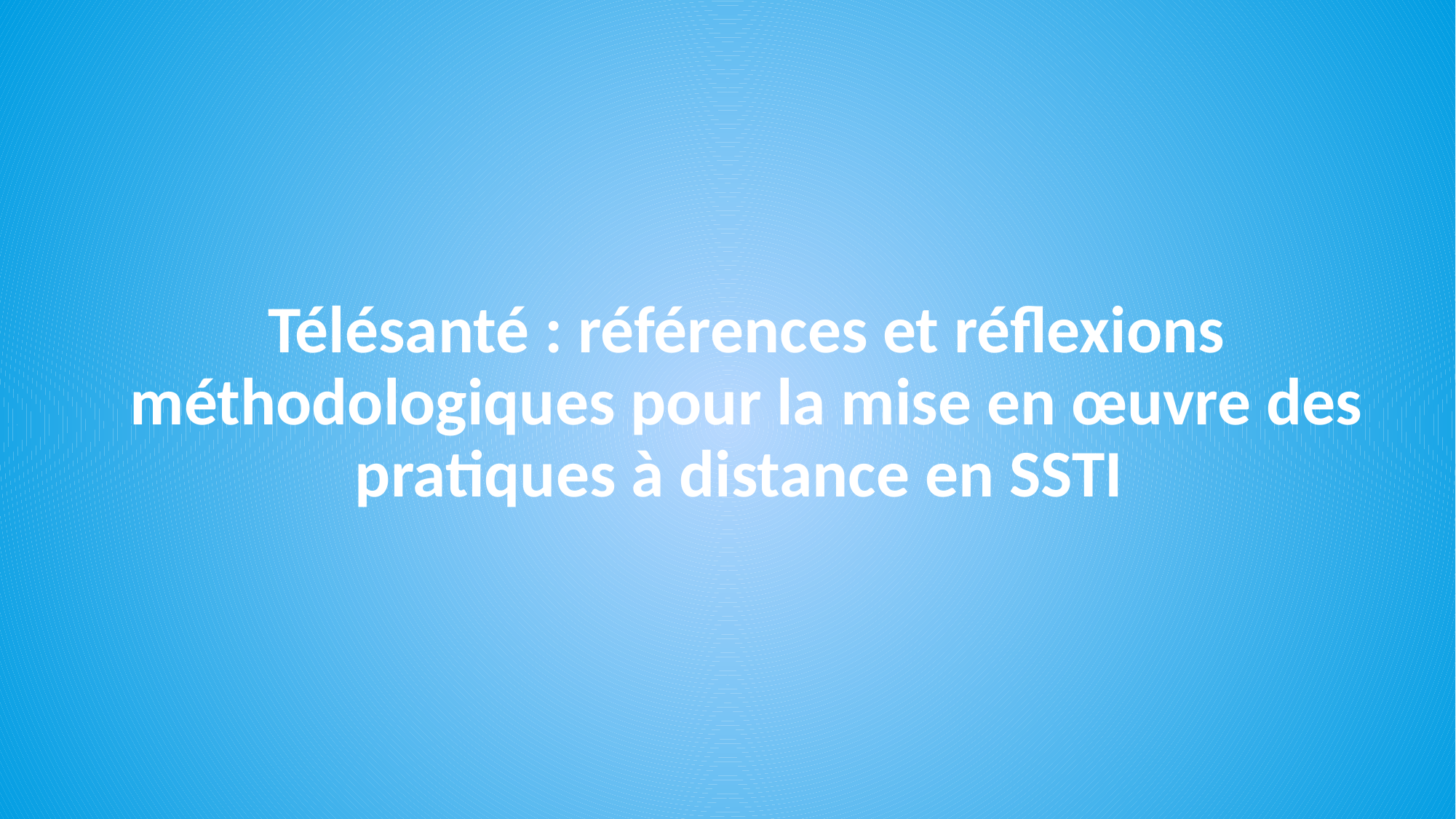

Télésanté : références et réflexions méthodologiques pour la mise en œuvre des pratiques à distance en SSTI